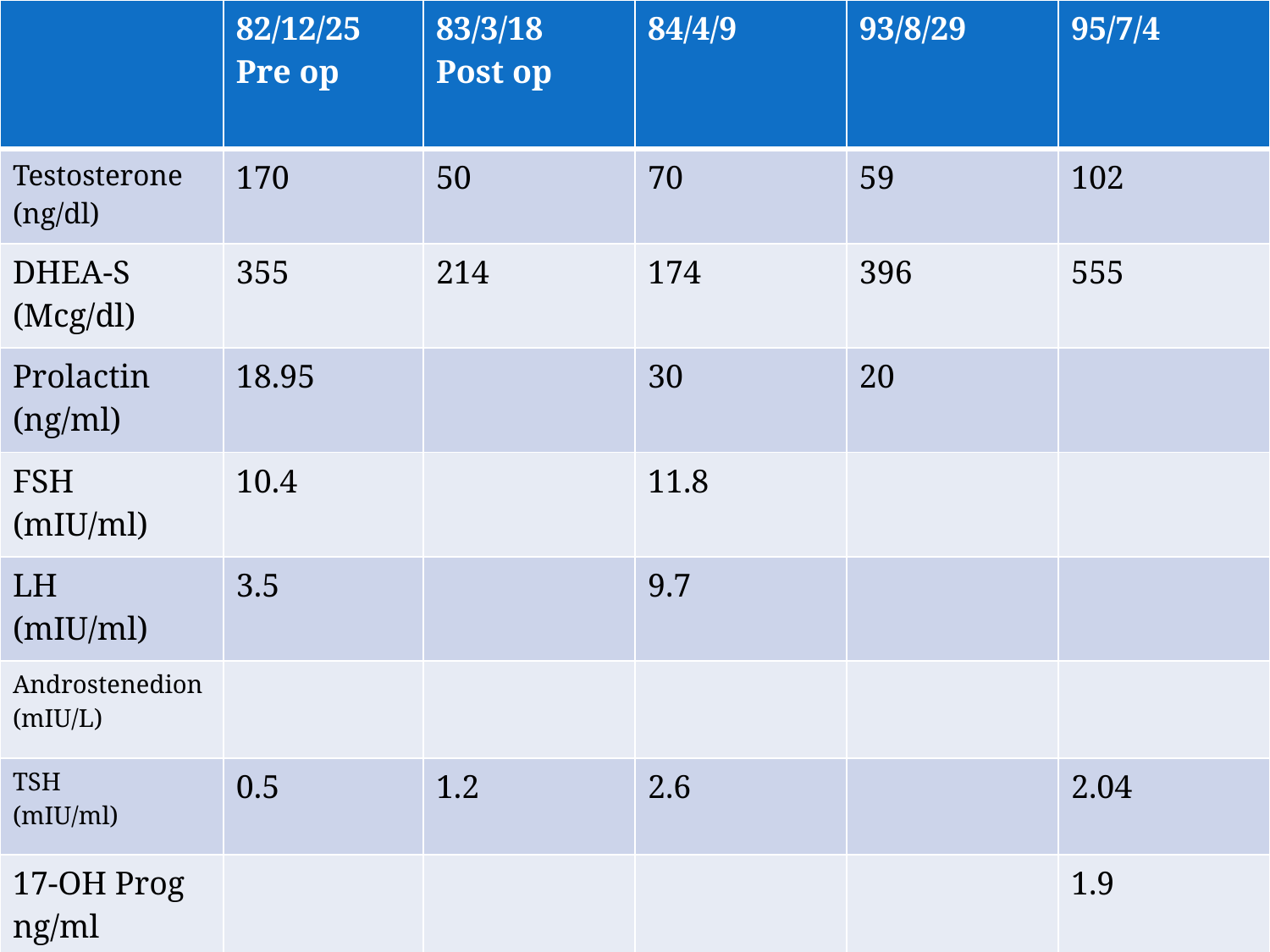

|  | 82/12/25 Pre op | 83/3/18 Post op | 84/4/9 | 93/8/29 | 95/7/4 |
| --- | --- | --- | --- | --- | --- |
| Testosterone (ng/dl) | 170 | 50 | 70 | 59 | 102 |
| DHEA-S (Mcg/dl) | 355 | 214 | 174 | 396 | 555 |
| Prolactin (ng/ml) | 18.95 |  | 30 | 20 |  |
| FSH (mIU/ml) | 10.4 |  | 11.8 |  |  |
| LH (mIU/ml) | 3.5 |  | 9.7 |  |  |
| Androstenedion (mIU/L) |  |  |  |  |  |
| TSH (mIU/ml) | 0.5 | 1.2 | 2.6 |  | 2.04 |
| 17-OH Prog ng/ml |  |  |  |  | 1.9 |